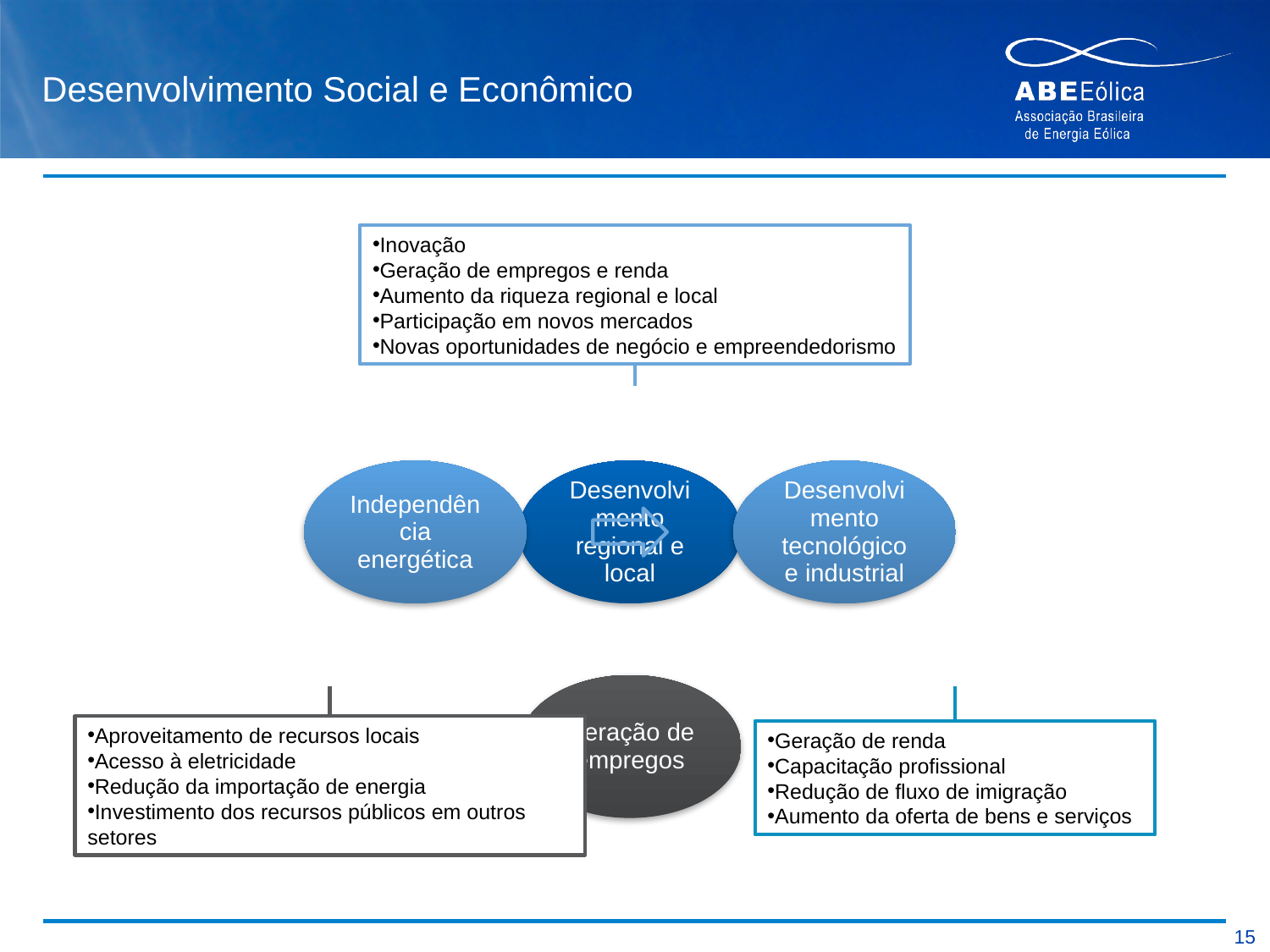

# Desenvolvimento Social e Econômico
Inovação
Geração de empregos e renda
Aumento da riqueza regional e local
Participação em novos mercados
Novas oportunidades de negócio e empreendedorismo
Desenvolvimento regional e local
Desenvolvimento tecnológico e industrial
Geração de empregos
Independência energética
Aproveitamento de recursos locais
Acesso à eletricidade
Redução da importação de energia
Investimento dos recursos públicos em outros setores
Geração de renda
Capacitação profissional
Redução de fluxo de imigração
Aumento da oferta de bens e serviços
15